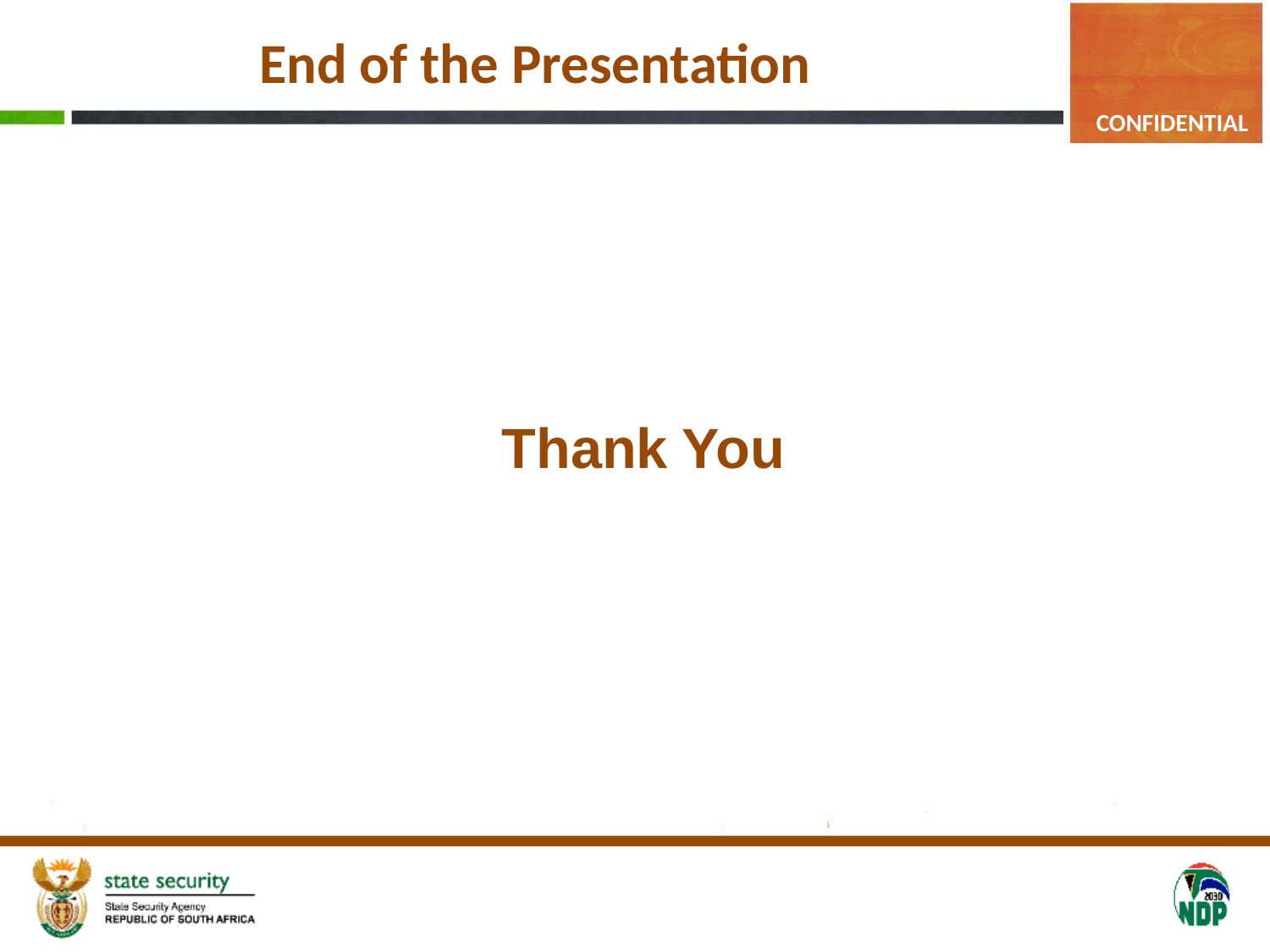

# End of the Presentation

Thank You